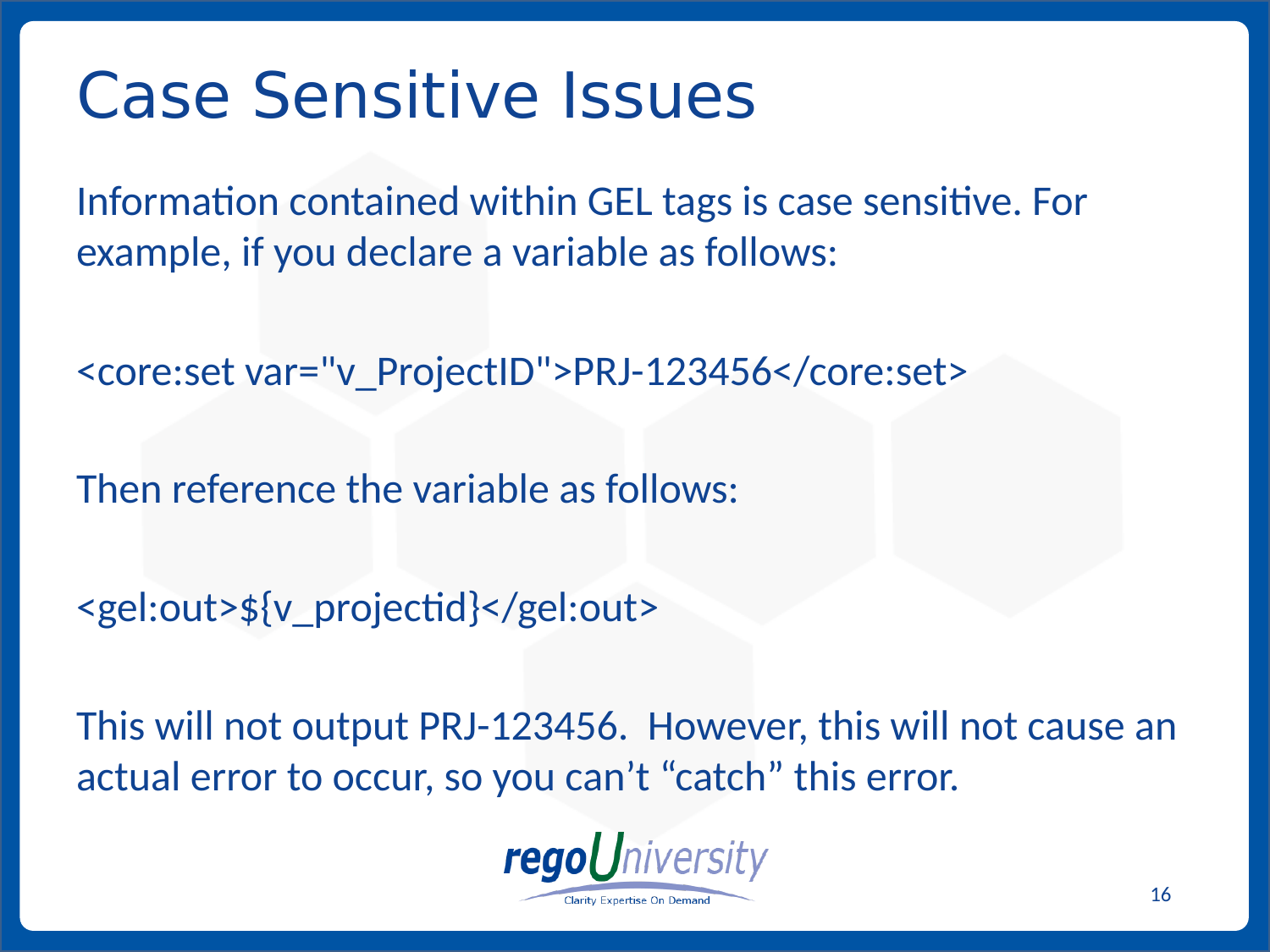

# Case Sensitive Issues
Information contained within GEL tags is case sensitive. For example, if you declare a variable as follows:

<core:set var="v_ProjectID">PRJ-123456</core:set>

Then reference the variable as follows:

<gel:out>${v_projectid}</gel:out>

This will not output PRJ-123456.  However, this will not cause an actual error to occur, so you can’t “catch” this error.